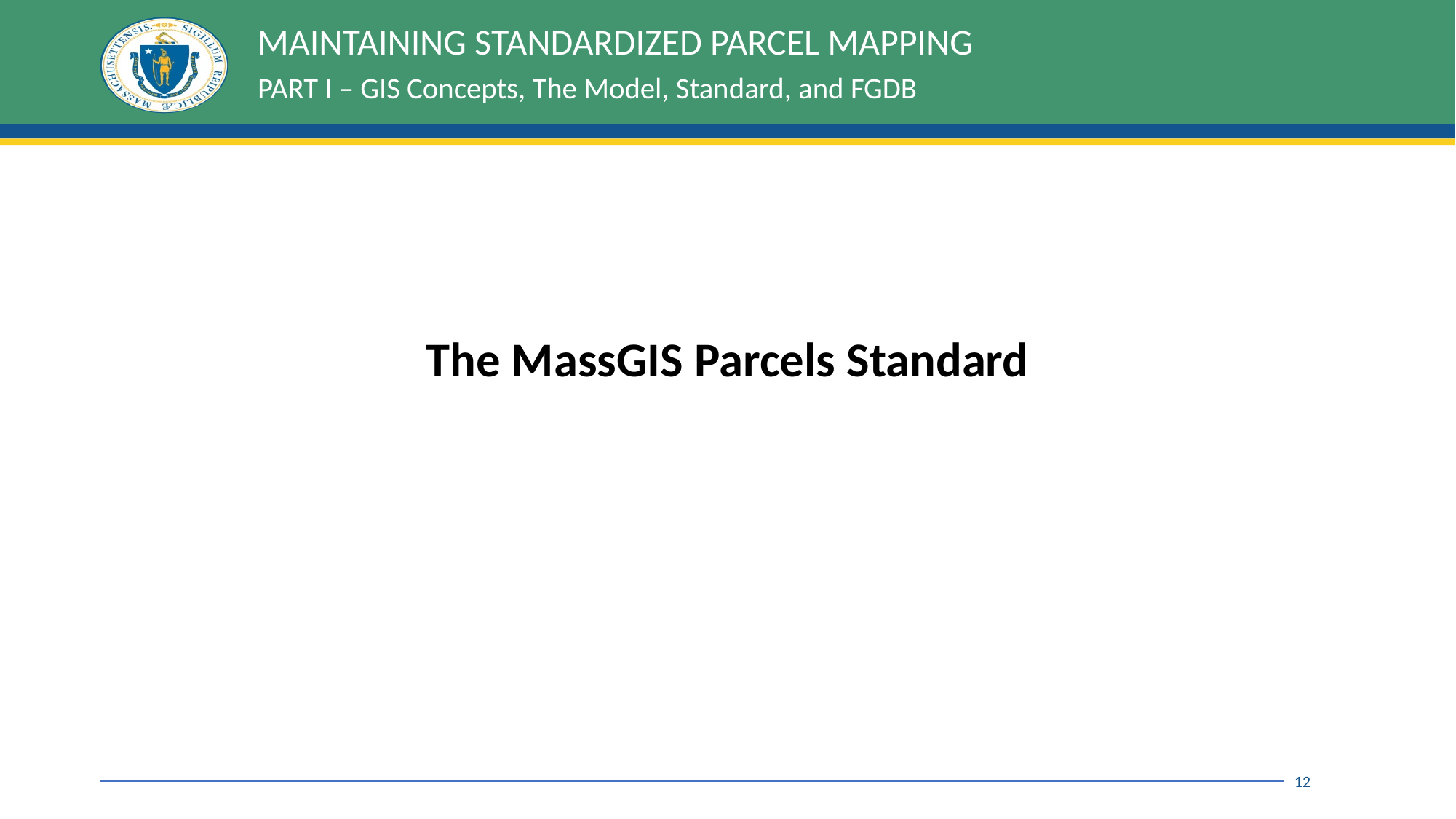

# MAINTAINING STANDARDIZED PARCEL MAPPING
PART I – GIS Concepts, The Model, Standard, and FGDB
The MassGIS Parcels Standard
12